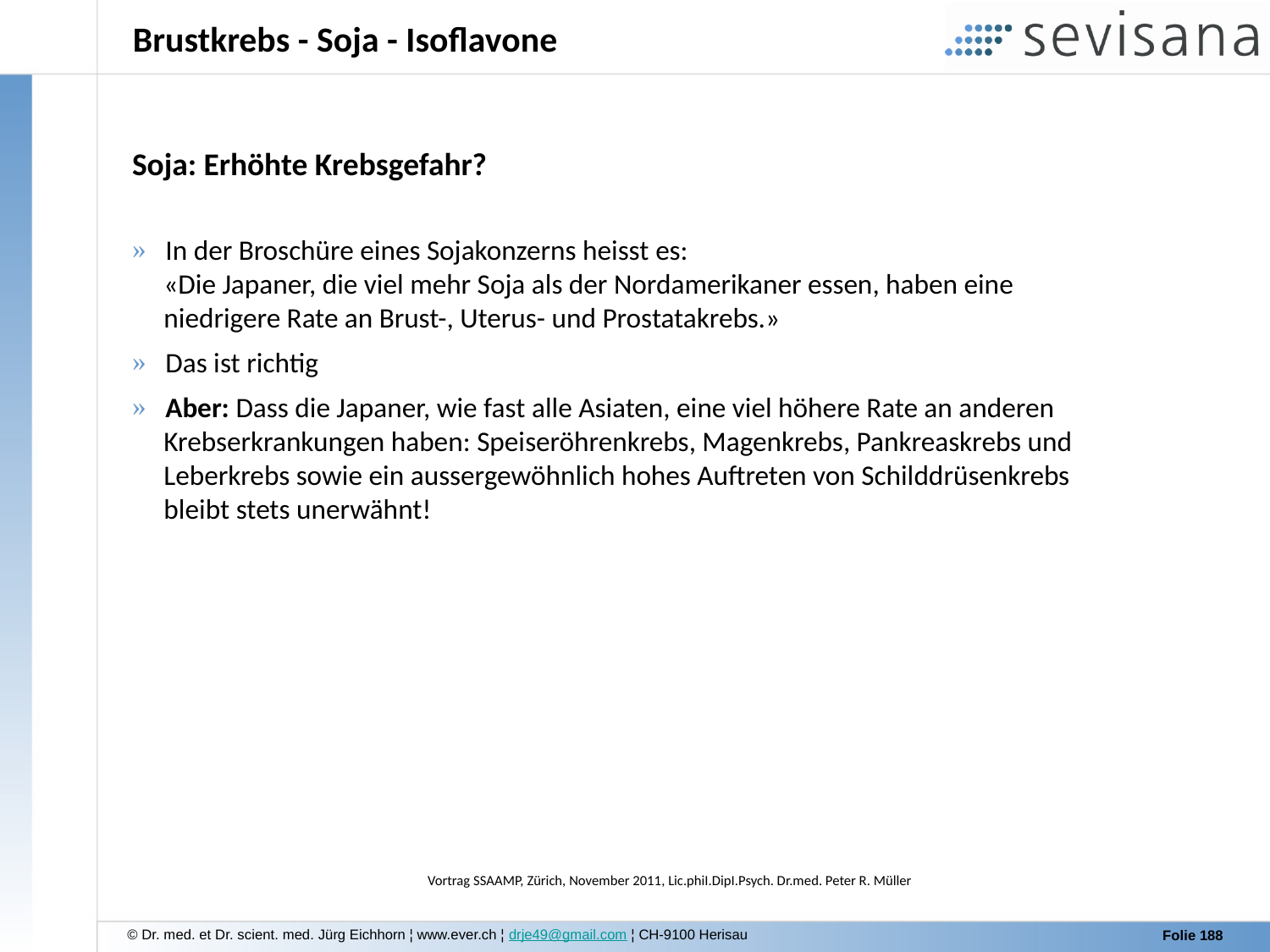

Brustkrebs - Soja - Isoflavone
Soja: Erhöhte Krebsgefahr?
   In der Broschüre eines Sojakonzerns heisst es:
     «Die Japaner, die viel mehr Soja als der Nordamerikaner essen, haben eine
     niedrigere Rate an Brust-, Uterus- und Prostatakrebs.»
   Das ist richtig
   Aber: Dass die Japaner, wie fast alle Asiaten, eine viel höhere Rate an anderen
     Krebserkrankungen haben: Speiseröhrenkrebs, Magenkrebs, Pankreaskrebs und
     Leberkrebs sowie ein aussergewöhnlich hohes Auftreten von Schilddrüsenkrebs
     bleibt stets unerwähnt!
Vortrag SSAAMP, Zürich, November 2011, Lic.phiI.DipI.Psych. Dr.med. Peter R. Müller